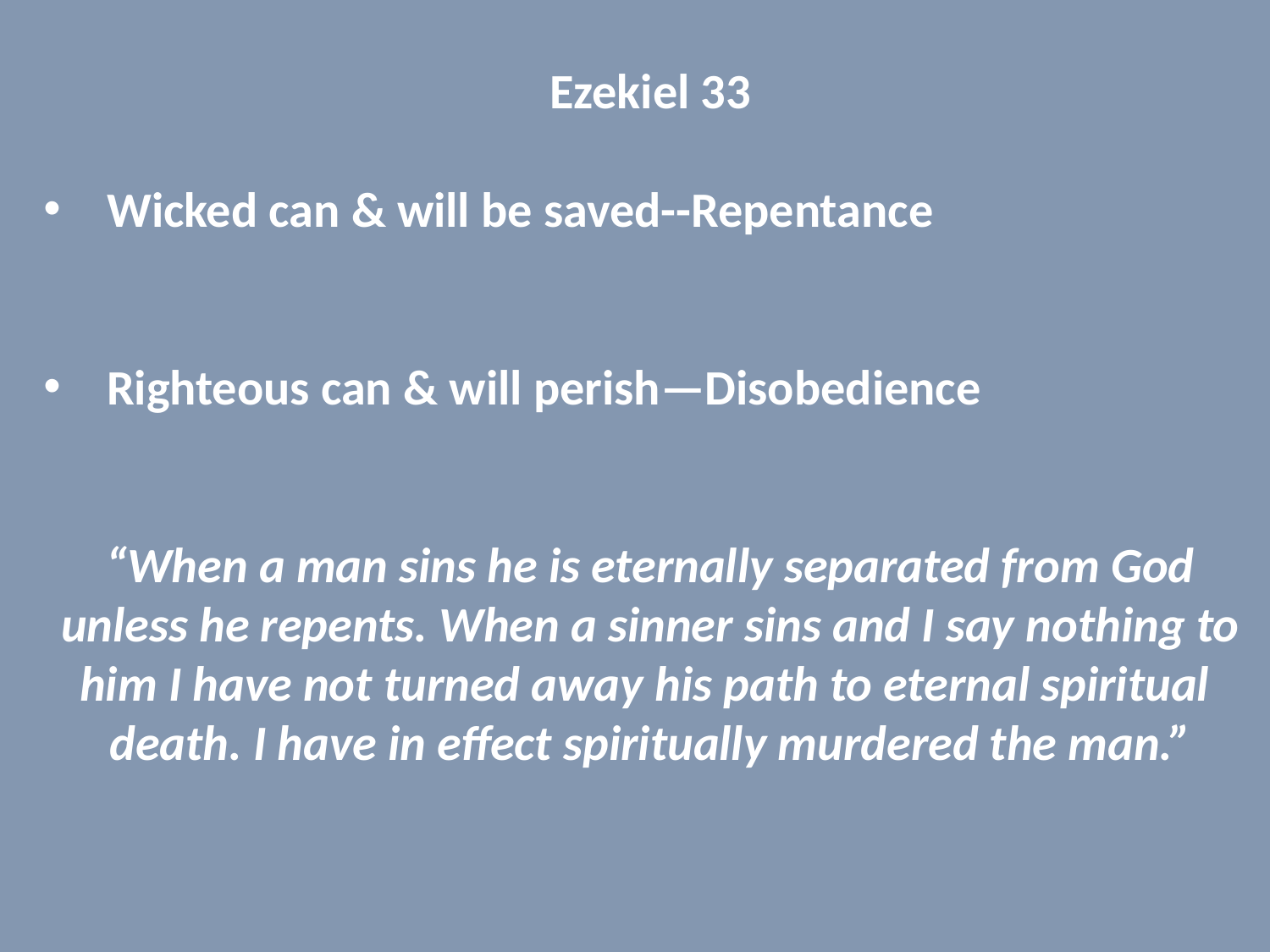

Ezekiel 33

Wicked can & will be saved--Repentance

Righteous can & will perish—Disobedience

“When a man sins he is eternally separated from God unless he repents. When a sinner sins and I say nothing to him I have not turned away his path to eternal spiritual  death. I have in effect spiritually murdered the man.”